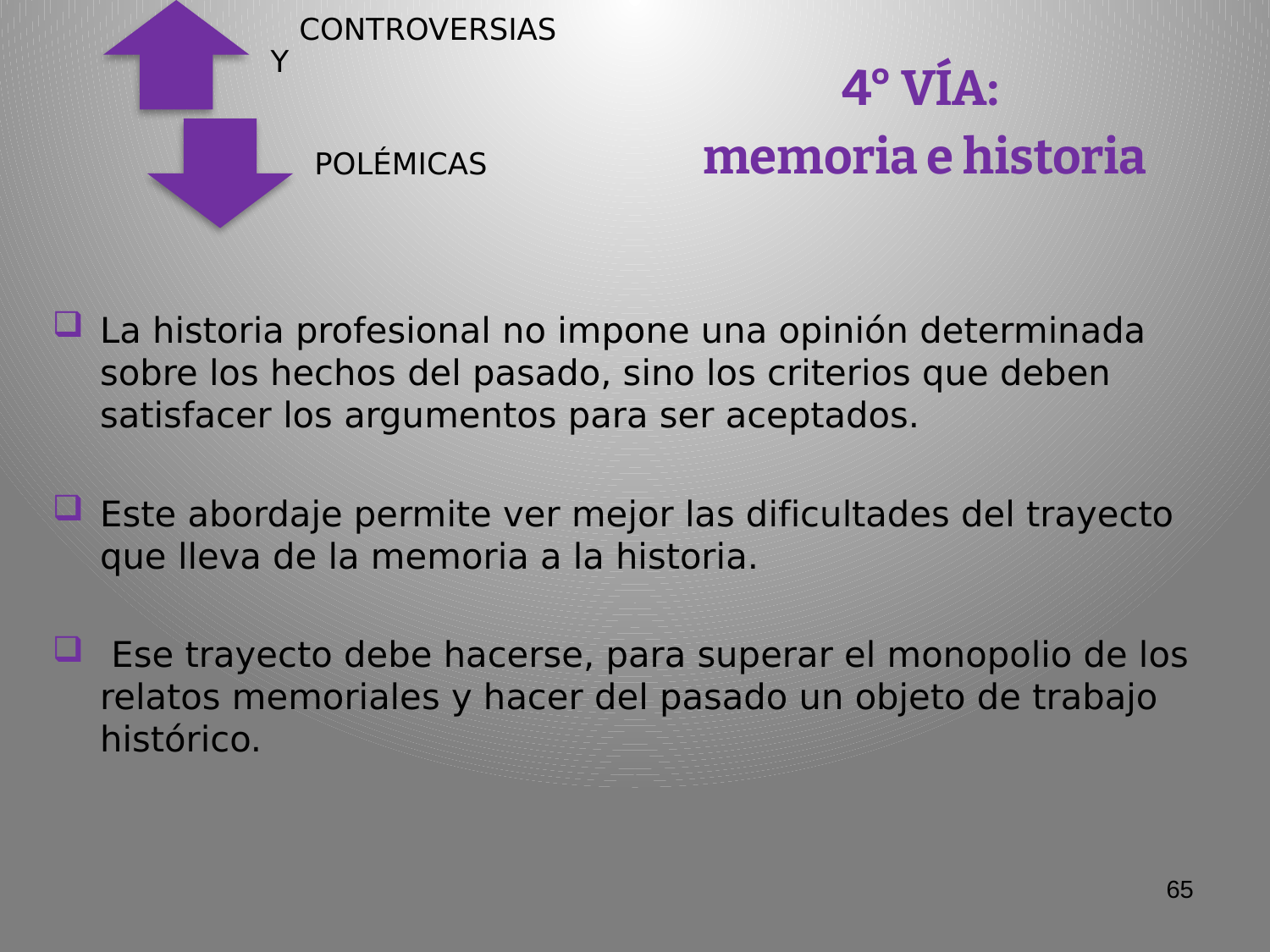

CONTROVERSIAS Y
POLÉMICAS
4° VÍA:
memoria e historia

La historia profesional no impone una opinión determinada sobre los hechos del pasado, sino los criterios que deben satisfacer los argumentos para ser aceptados.

Este abordaje permite ver mejor las dificultades del trayecto que lleva de la memoria a la historia.

 Ese trayecto debe hacerse, para superar el monopolio de los relatos memoriales y hacer del pasado un objeto de trabajo histórico.

65